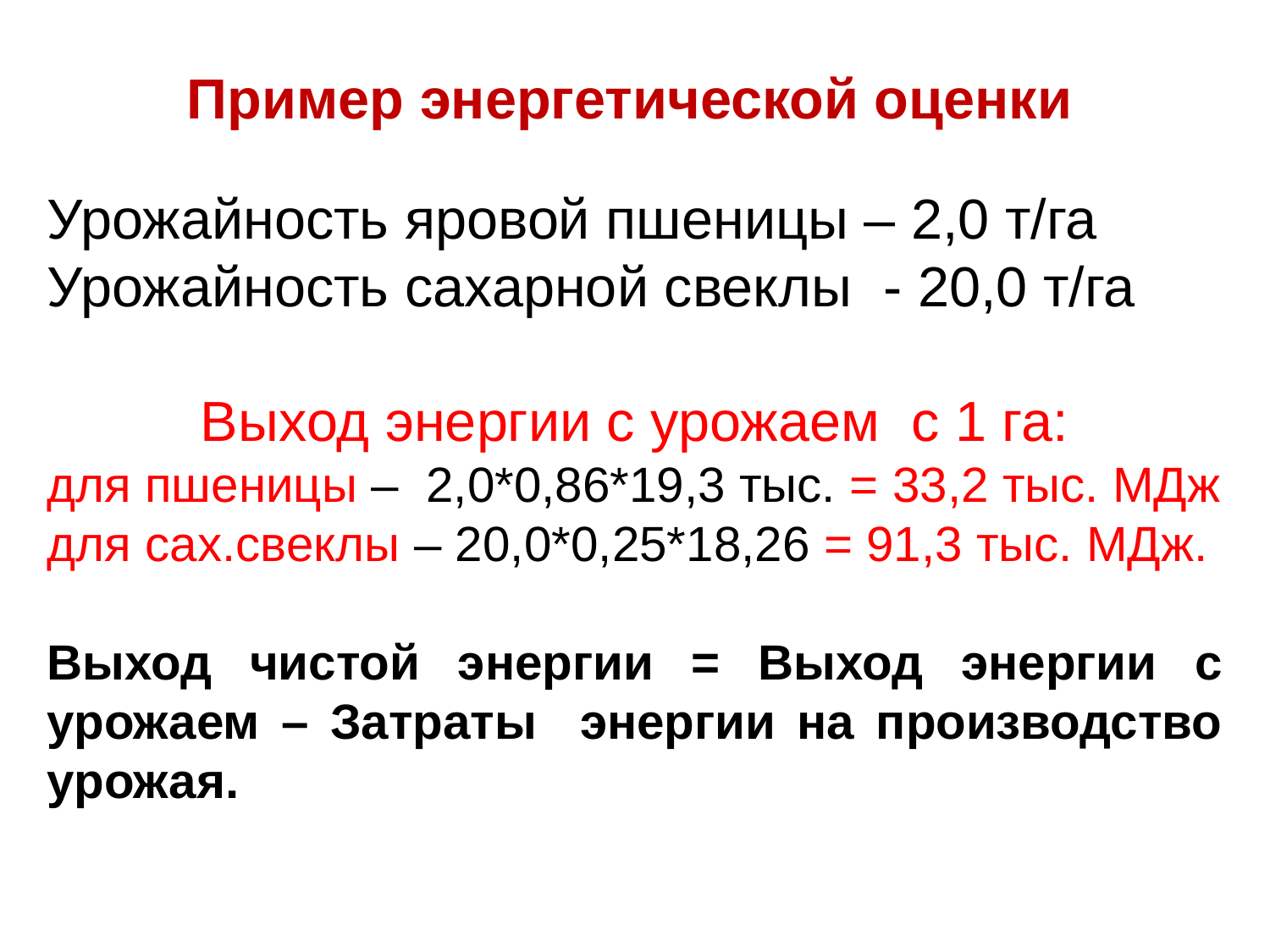

Пример энергетической оценки
Урожайность яровой пшеницы – 2,0 т/га
Урожайность сахарной свеклы  - 20,0 т/га

Выход энергии с урожаем  с 1 га:
для пшеницы –  2,0*0,86*19,3 тыс. = 33,2 тыс. МДж
для сах.свеклы – 20,0*0,25*18,26 = 91,3 тыс. МДж.

Выход чистой энергии = Выход энергии с урожаем – Затраты  энергии на производство урожая.